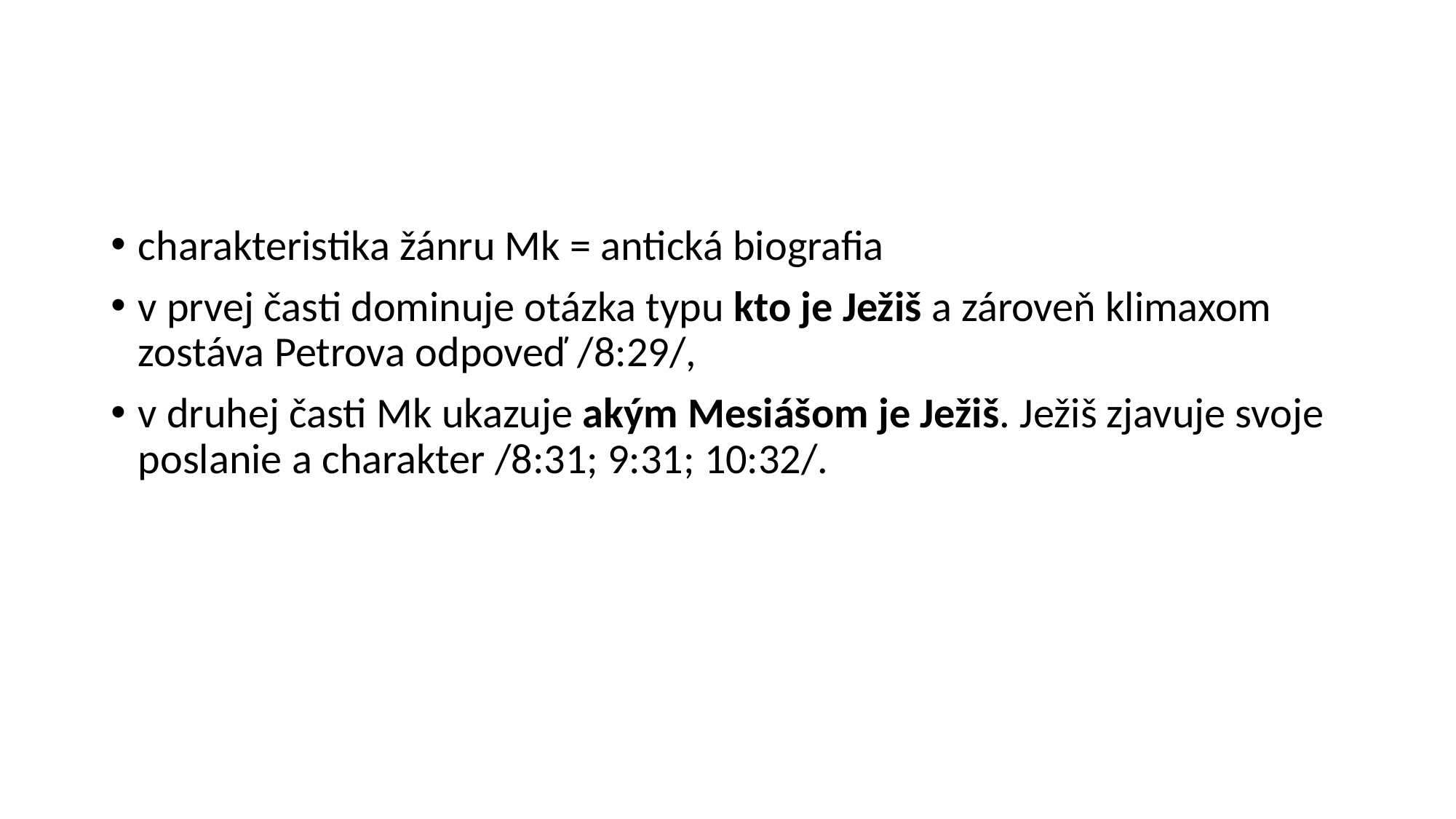

#
charakteristika žánru Mk = antická biografia
v prvej časti dominuje otázka typu kto je Ježiš a zároveň klimaxom zostáva Petrova odpoveď /8:29/,
v druhej časti Mk ukazuje akým Mesiášom je Ježiš. Ježiš zjavuje svoje poslanie a charakter /8:31; 9:31; 10:32/.